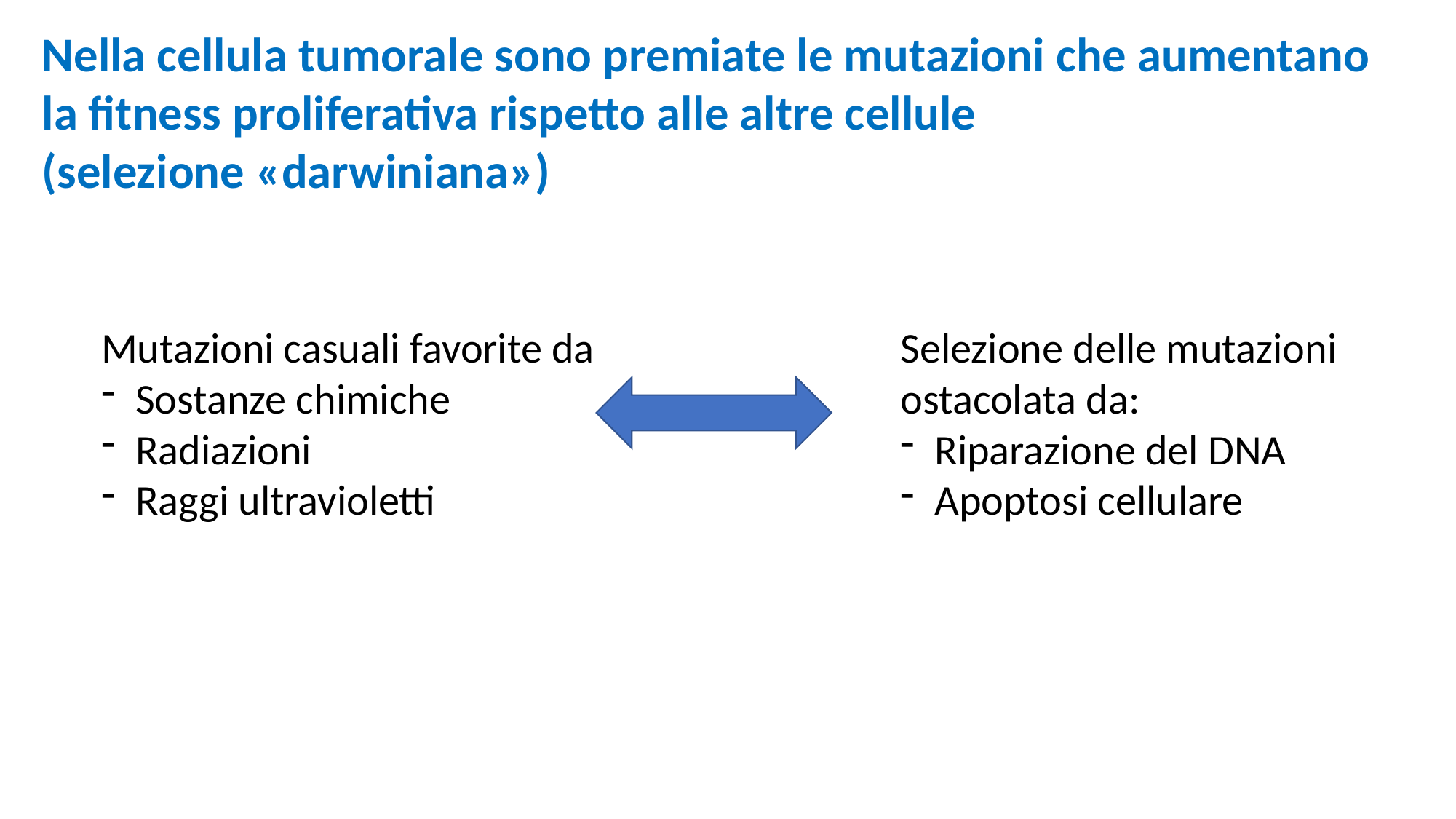

Nella cellula tumorale sono premiate le mutazioni che aumentano la fitness proliferativa rispetto alle altre cellule
(selezione «darwiniana»)
Mutazioni casuali favorite da
Sostanze chimiche
Radiazioni
Raggi ultravioletti
Selezione delle mutazioni ostacolata da:
Riparazione del DNA
Apoptosi cellulare